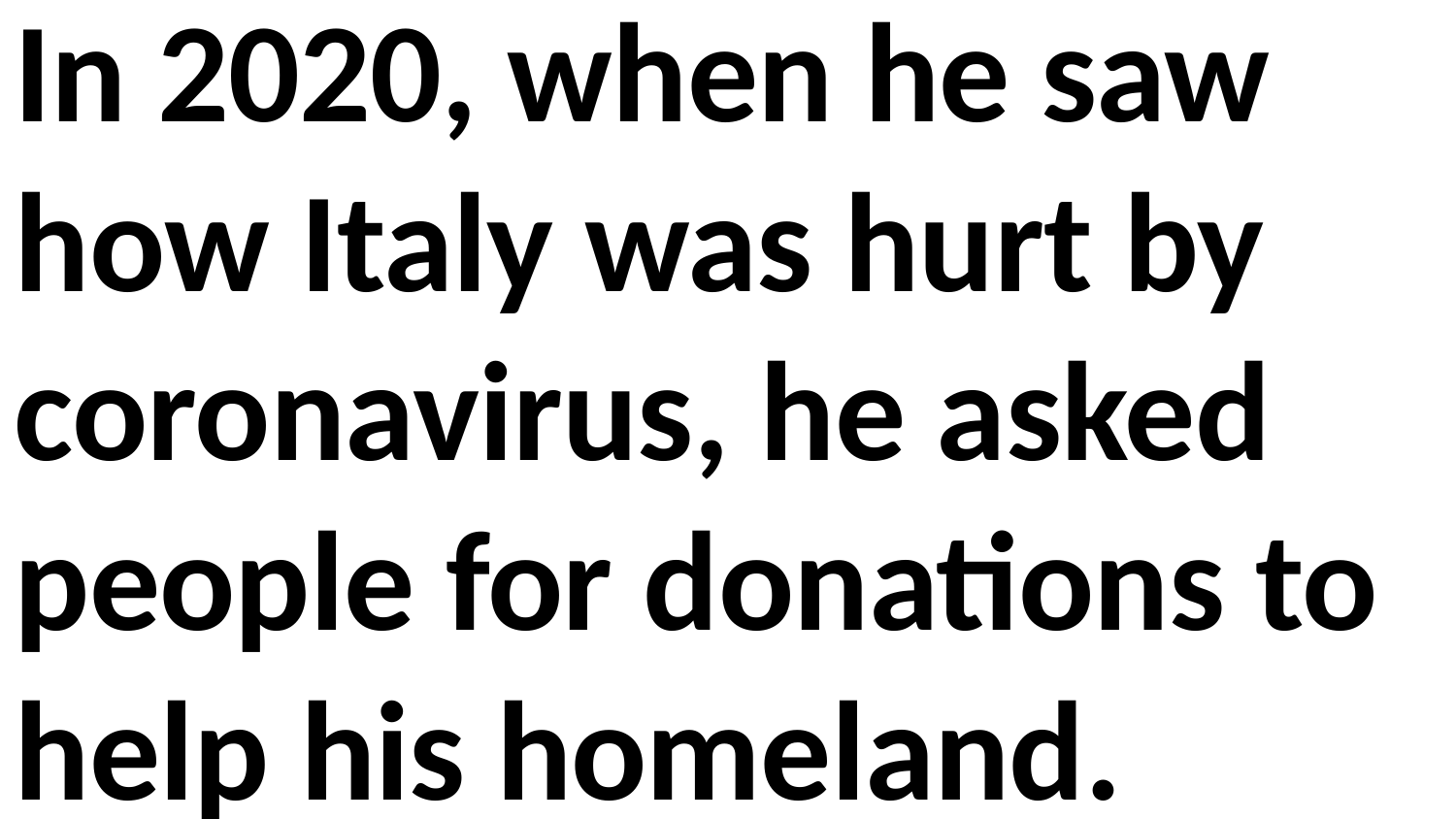

In 2020, when he saw how Italy was hurt by coronavirus, he asked people for donations to help his homeland.